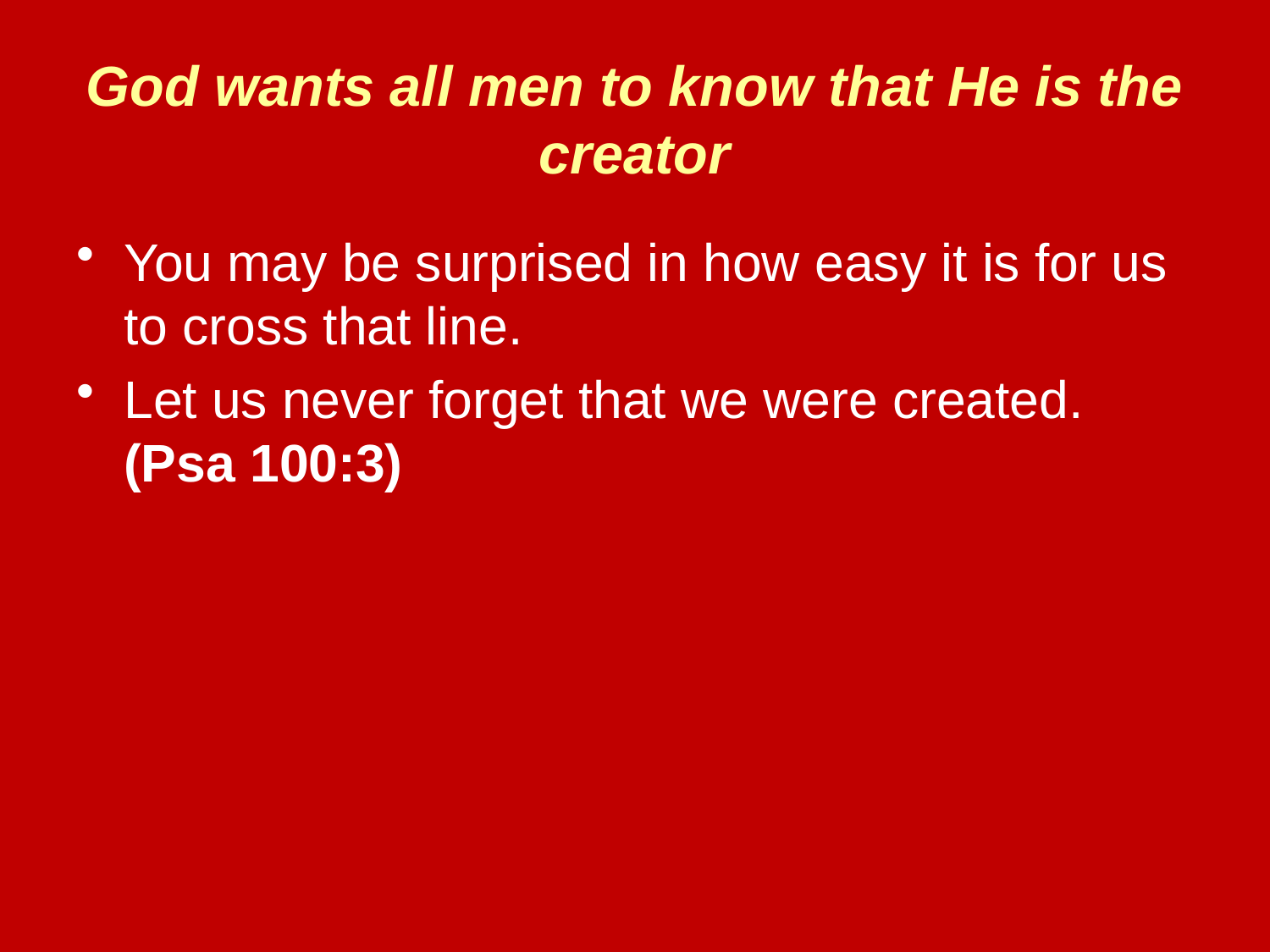

# God wants all men to know that He is the creator
You may be surprised in how easy it is for us to cross that line.
Let us never forget that we were created. (Psa 100:3)